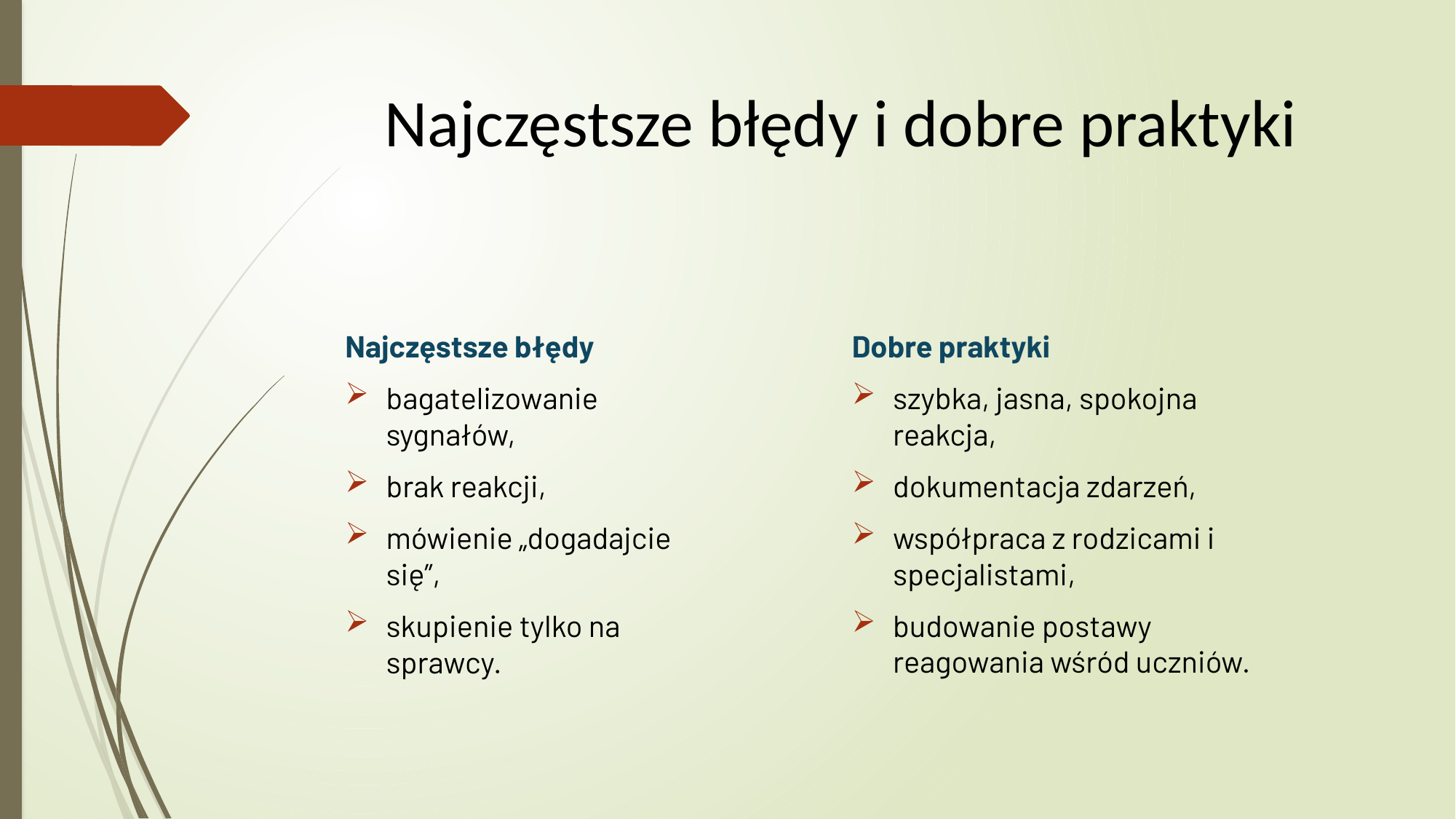

# Najczęstsze błędy i dobre praktyki

Najczęstsze błędy
bagatelizowanie sygnałów,
brak reakcji,
mówienie „dogadajcie się”,
skupienie tylko na sprawcy.

Dobre praktyki
szybka, jasna, spokojna reakcja,
dokumentacja zdarzeń,
współpraca z rodzicami i specjalistami,
budowanie postawy reagowania wśród uczniów.